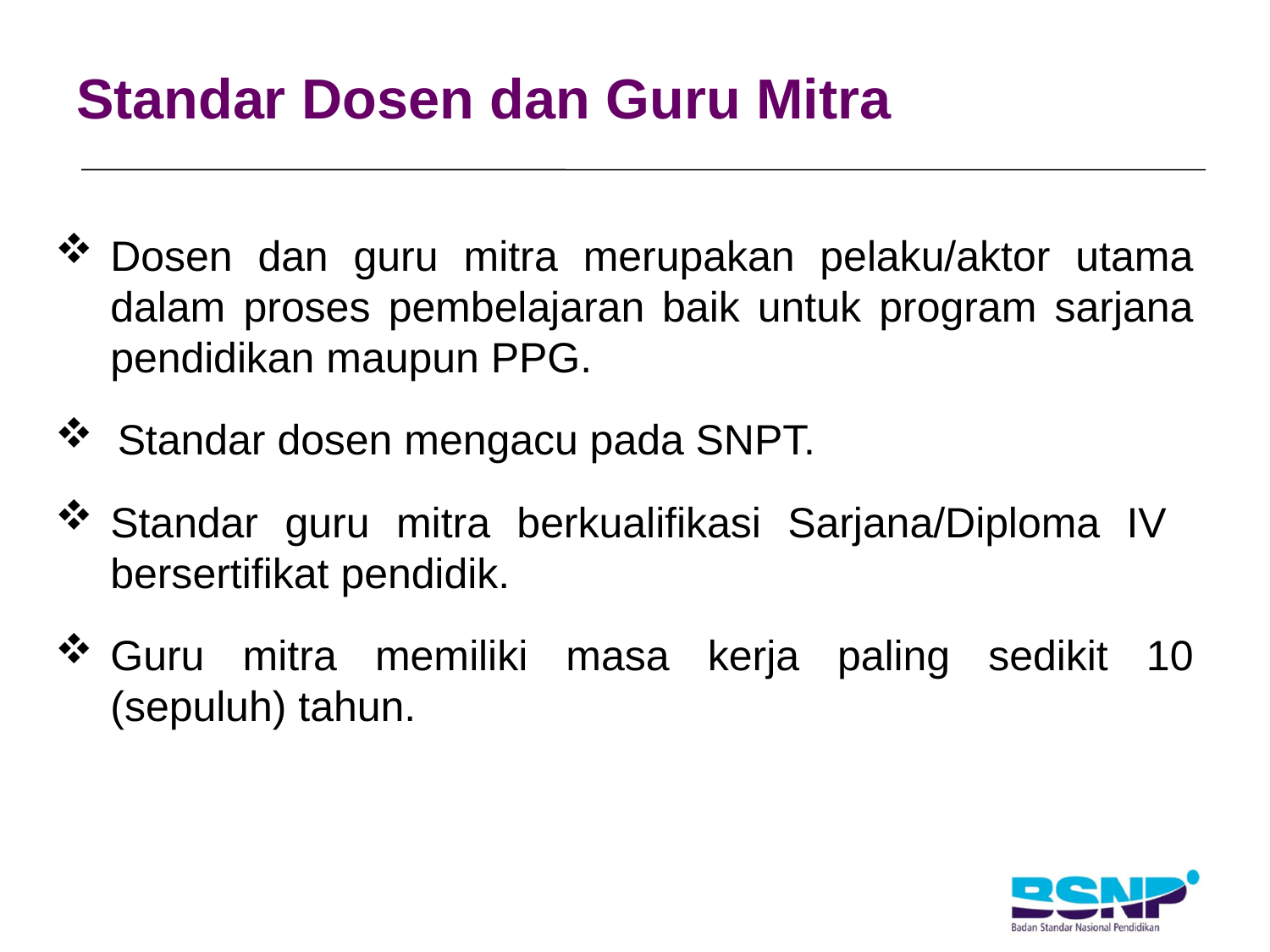

# Standar Dosen dan Guru Mitra
Dosen dan guru mitra merupakan pelaku/aktor utama dalam proses pembelajaran baik untuk program sarjana pendidikan maupun PPG.
  Standar dosen mengacu pada SNPT.
Standar guru mitra berkualifikasi Sarjana/Diploma IV  bersertifikat pendidik.
Guru mitra memiliki masa kerja paling sedikit 10 (sepuluh) tahun.